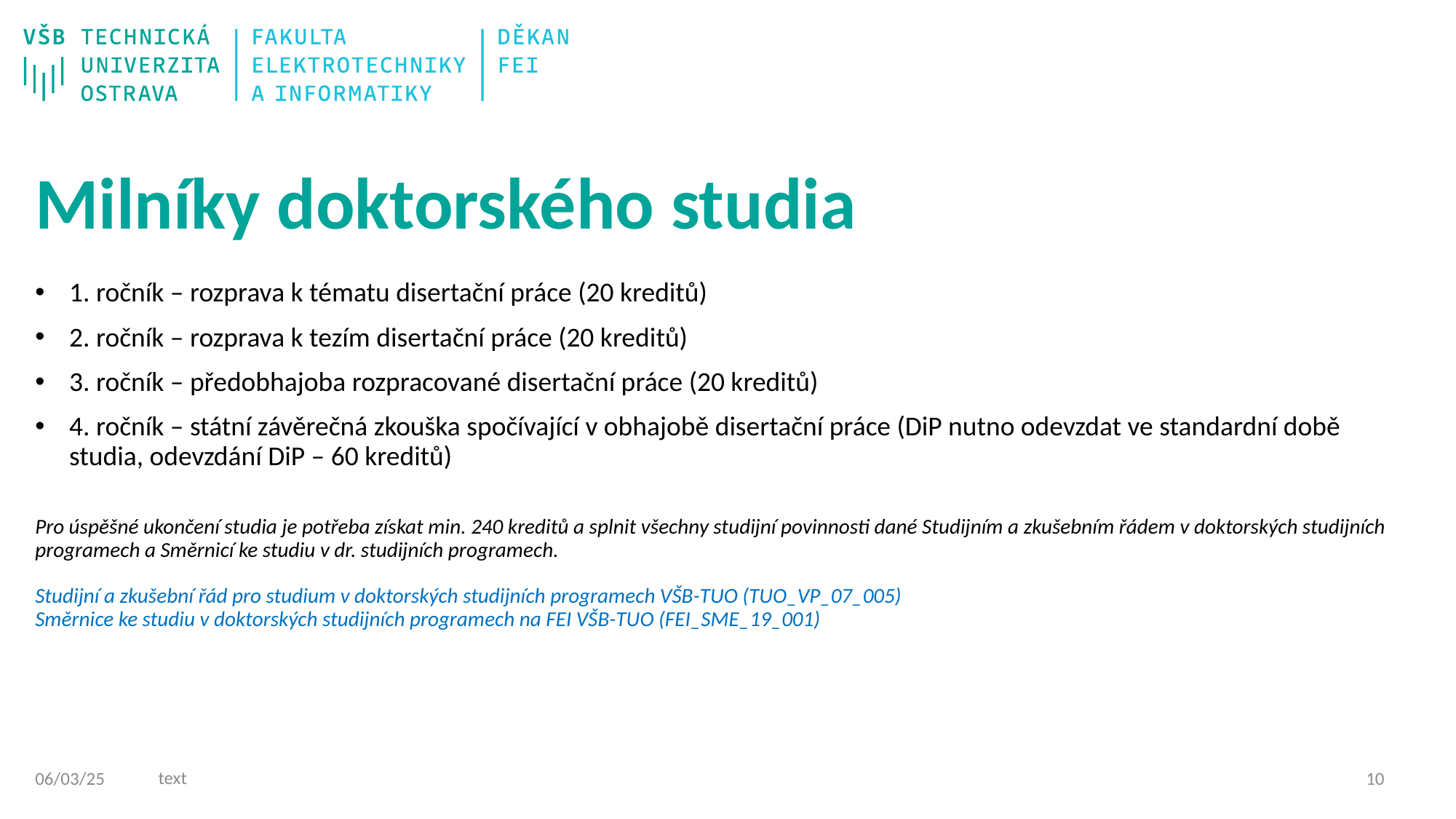

# Milníky doktorského studia
1. ročník – rozprava k tématu disertační práce (20 kreditů)
2. ročník – rozprava k tezím disertační práce (20 kreditů)
3. ročník – předobhajoba rozpracované disertační práce (20 kreditů)
4. ročník – státní závěrečná zkouška spočívající v obhajobě disertační práce (DiP nutno odevzdat ve standardní době studia, odevzdání DiP – 60 kreditů)

Pro úspěšné ukončení studia je potřeba získat min. 240 kreditů a splnit všechny studijní povinnosti dané Studijním a zkušebním řádem v doktorských studijních programech a Směrnicí ke studiu v dr. studijních programech.

Studijní a zkušební řád pro studium v doktorských studijních programech VŠB-TUO (TUO_VP_07_005)
Směrnice ke studiu v doktorských studijních programech na FEI VŠB-TUO (FEI_SME_19_001)

text
10
06/03/25